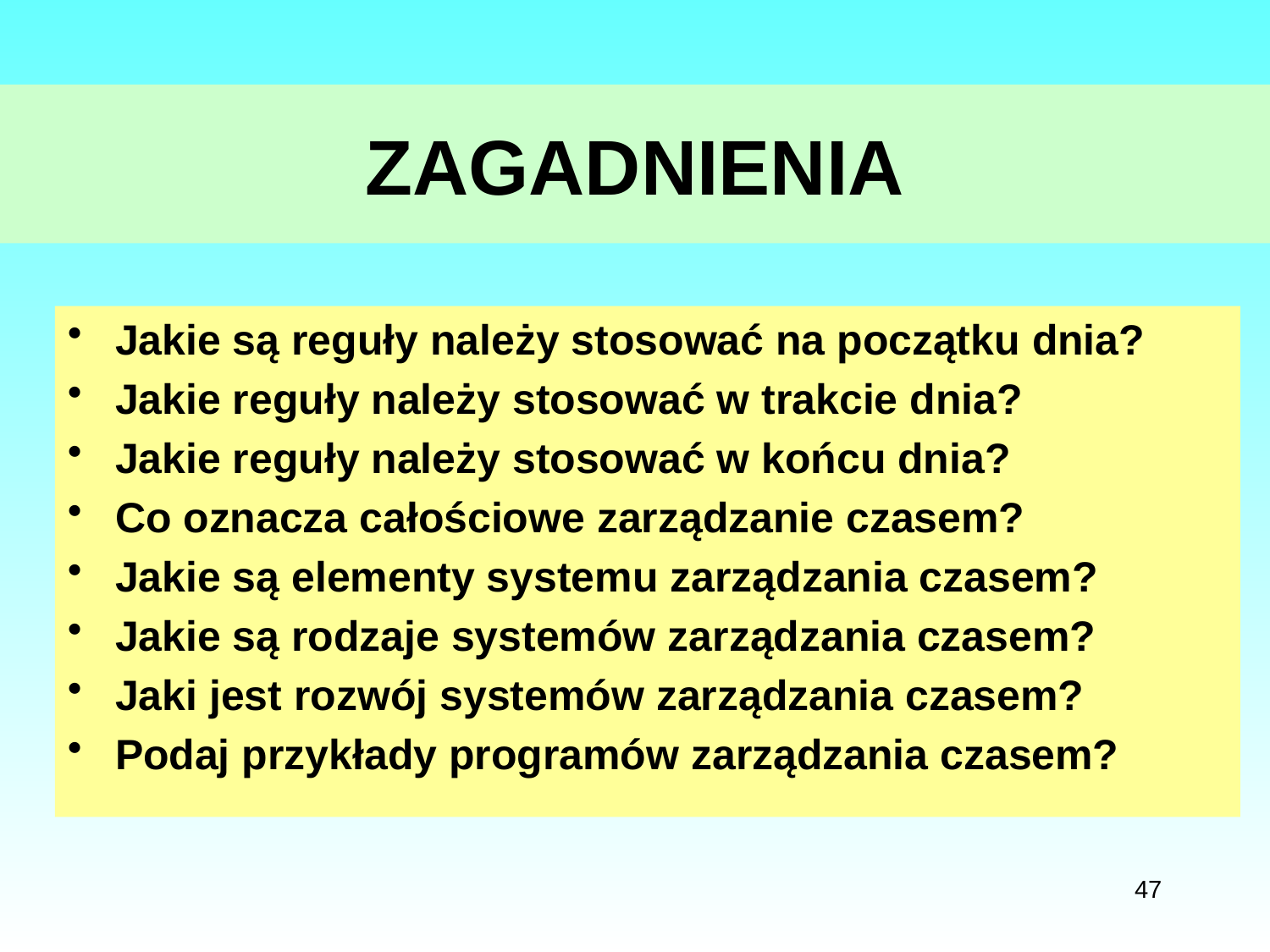

# ZAGADNIENIA
Jakie są reguły należy stosować na początku dnia?
Jakie reguły należy stosować w trakcie dnia?
Jakie reguły należy stosować w końcu dnia?
Co oznacza całościowe zarządzanie czasem?
Jakie są elementy systemu zarządzania czasem?
Jakie są rodzaje systemów zarządzania czasem?
Jaki jest rozwój systemów zarządzania czasem?
Podaj przykłady programów zarządzania czasem?
47